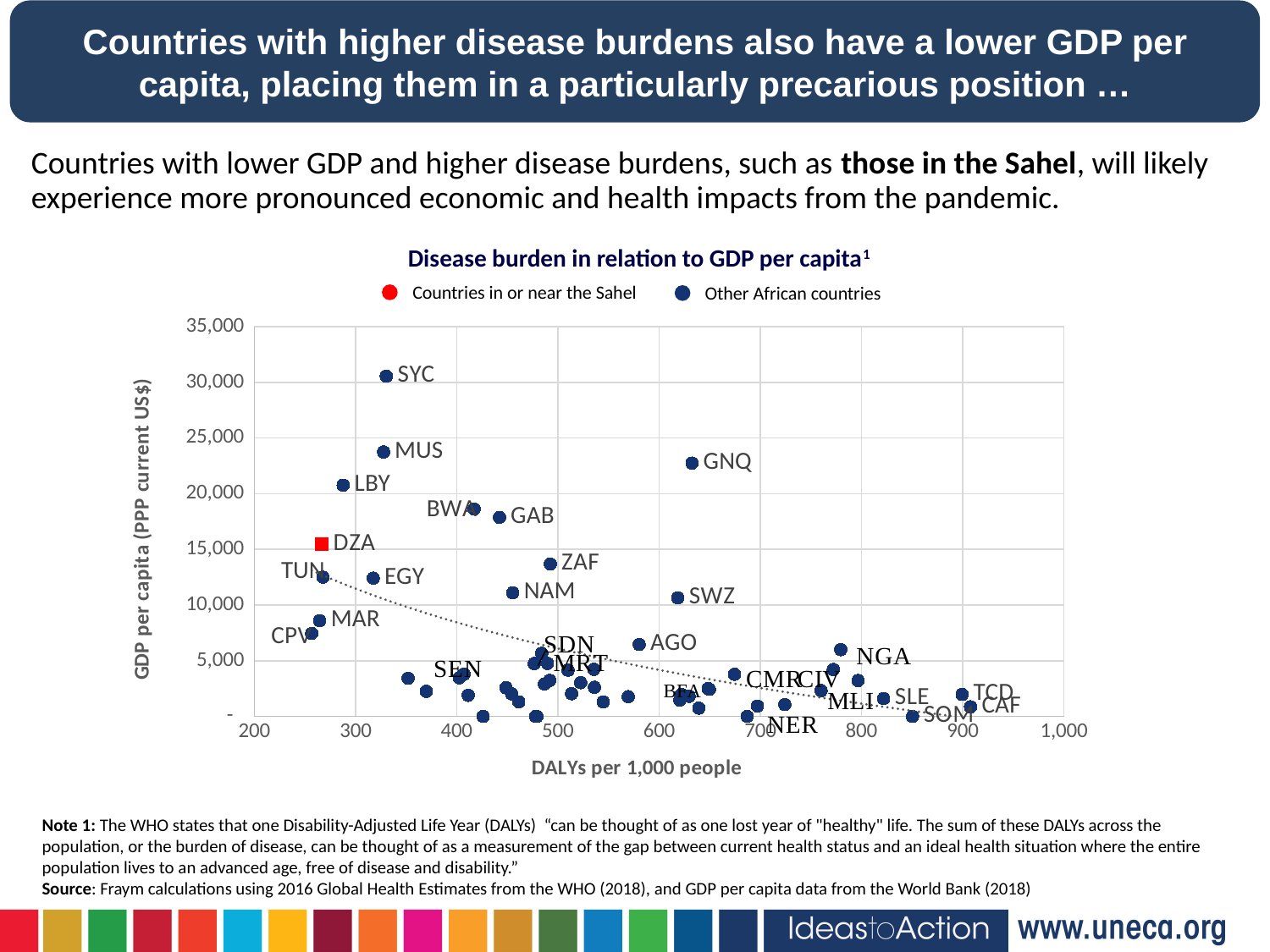

Countries with higher disease burdens also have a lower GDP per capita, placing them in a particularly precarious position …
DISEASE BURDEN || LINK WITH GDP

Countries with lower GDP and higher disease burdens, such as those in the Sahel, will likely experience more pronounced economic and health impacts from the pandemic.
Disease burden in relation to GDP per capita1
Countries in or near the Sahel
Other African countries

### Chart

| Category | GDP per capita PPP current |
|---|---|
Note 1: The WHO states that one Disability-Adjusted Life Year (DALYs)  “can be thought of as one lost year of "healthy" life. The sum of these DALYs across the population, or the burden of disease, can be thought of as a measurement of the gap between current health status and an ideal health situation where the entire population lives to an advanced age, free of disease and disability.”
Source: Fraym calculations using 2016 Global Health Estimates from the WHO (2018), and GDP per capita data from the World Bank (2018)